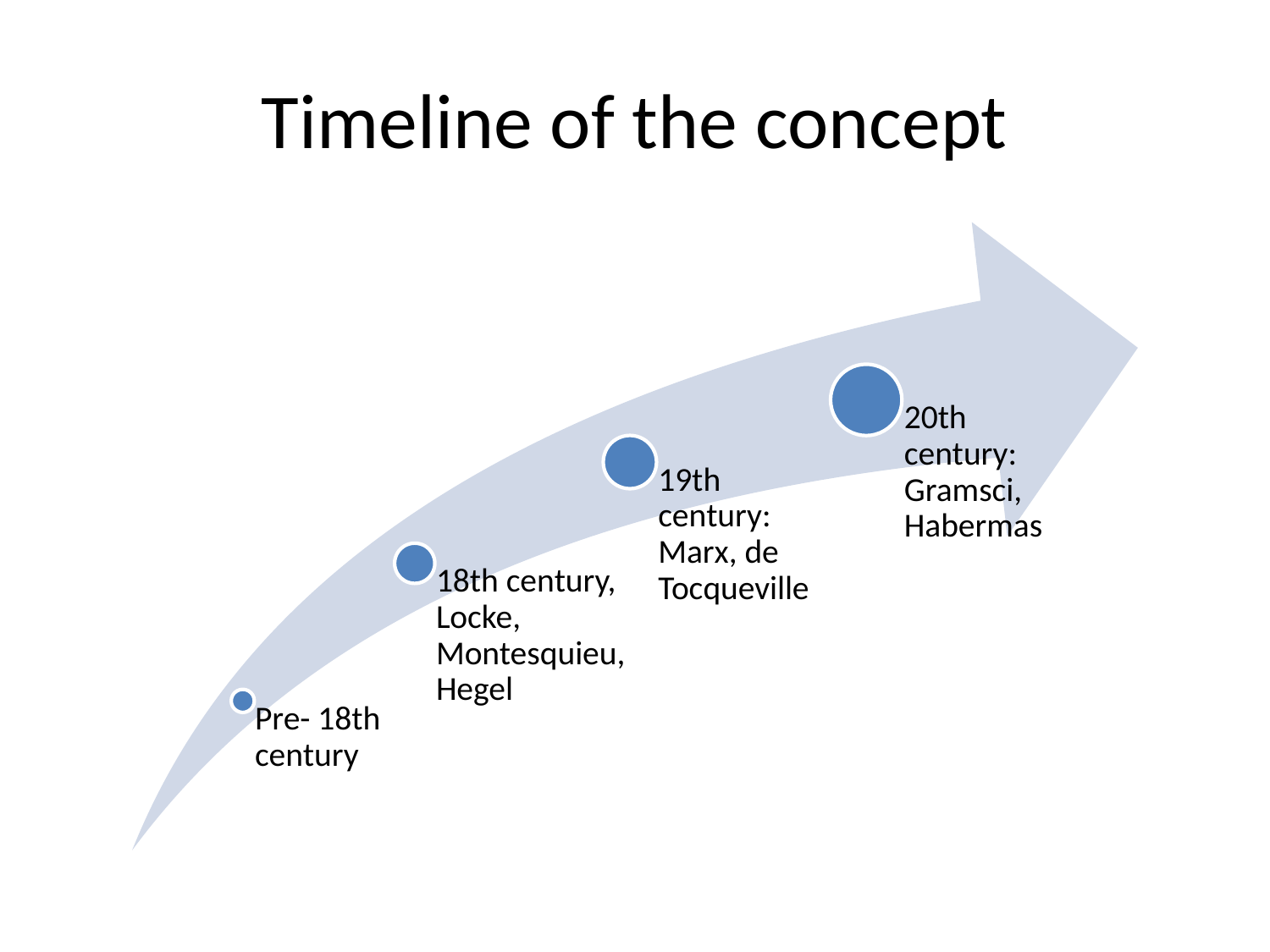

# Timeline of the concept
Pre- 18th century
18th century, Locke, Montesquieu, Hegel
19th century: Marx, de Tocqueville
20th century: Gramsci, Habermas